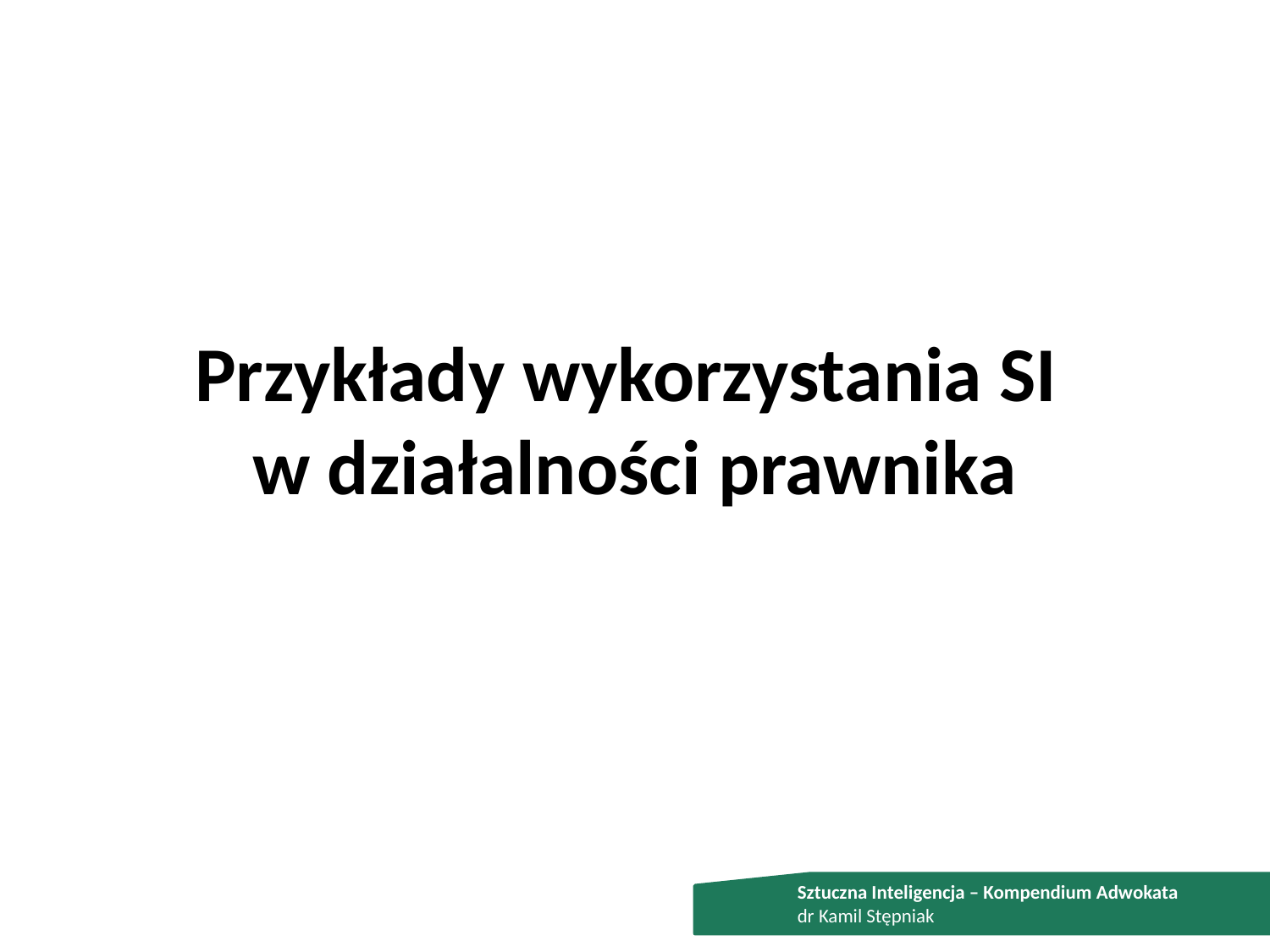

# Przykłady wykorzystania SI w działalności prawnika

Sztuczna Inteligencja – Kompendium Adwokata
dr Kamil Stępniak